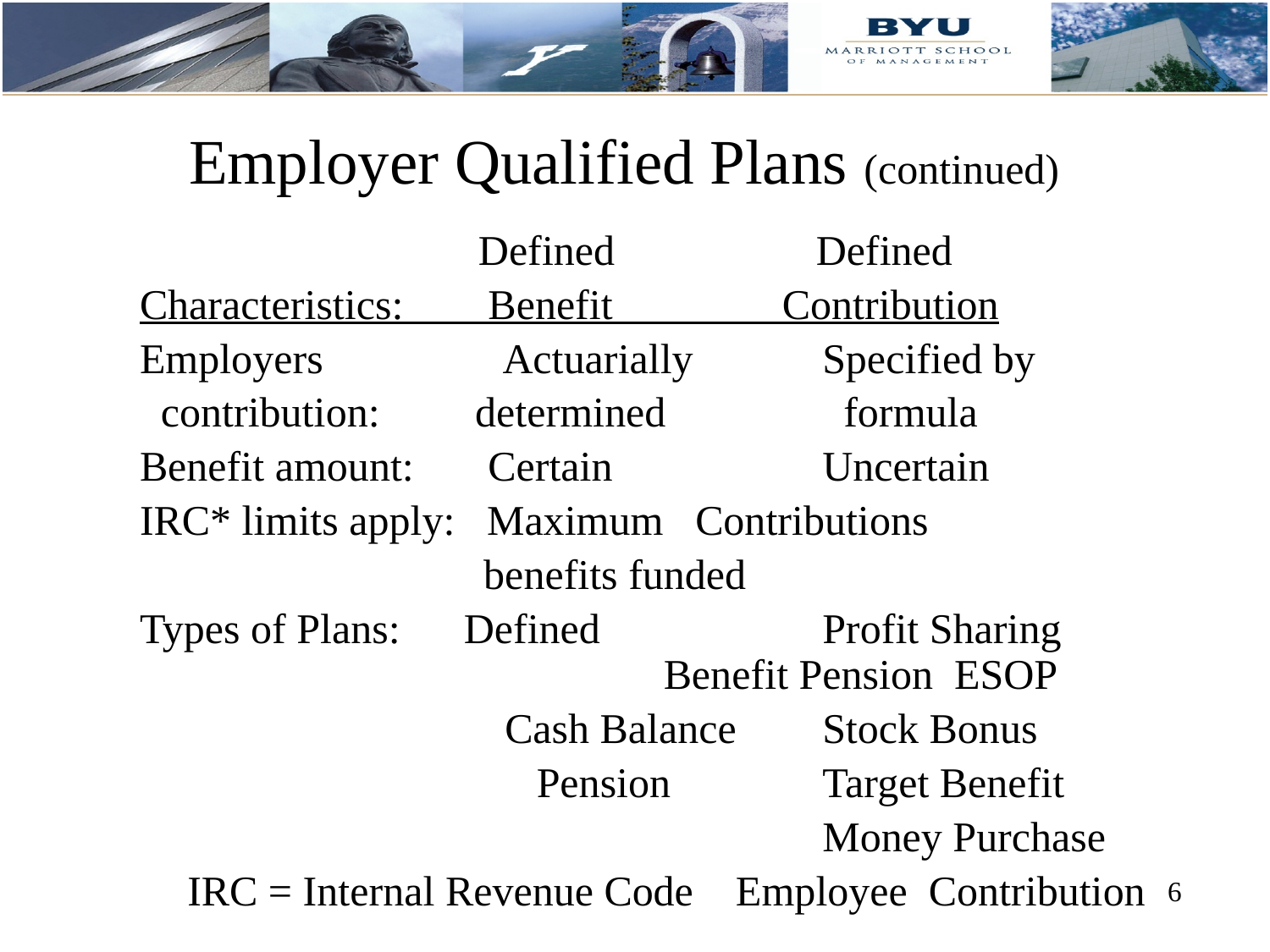

# Employer Qualified Plans (continued)
                                Defined                   Defined
Characteristics:        Benefit                Contribution
Employers	      Actuarially		Specified by
  contribution:         determined      	  formula
Benefit amount:       Certain	    	Uncertain
IRC* limits apply:   Maximum 	Contributions
			    benefits funded
Types of Plans:      Defined		Profit Sharing	       		                     Benefit Pension  ESOP
		   	      Cash Balance	Stock Bonus
			         Pension    	Target Benefit
						Money Purchase
	IRC = Internal Revenue Code    Employee  Contribution